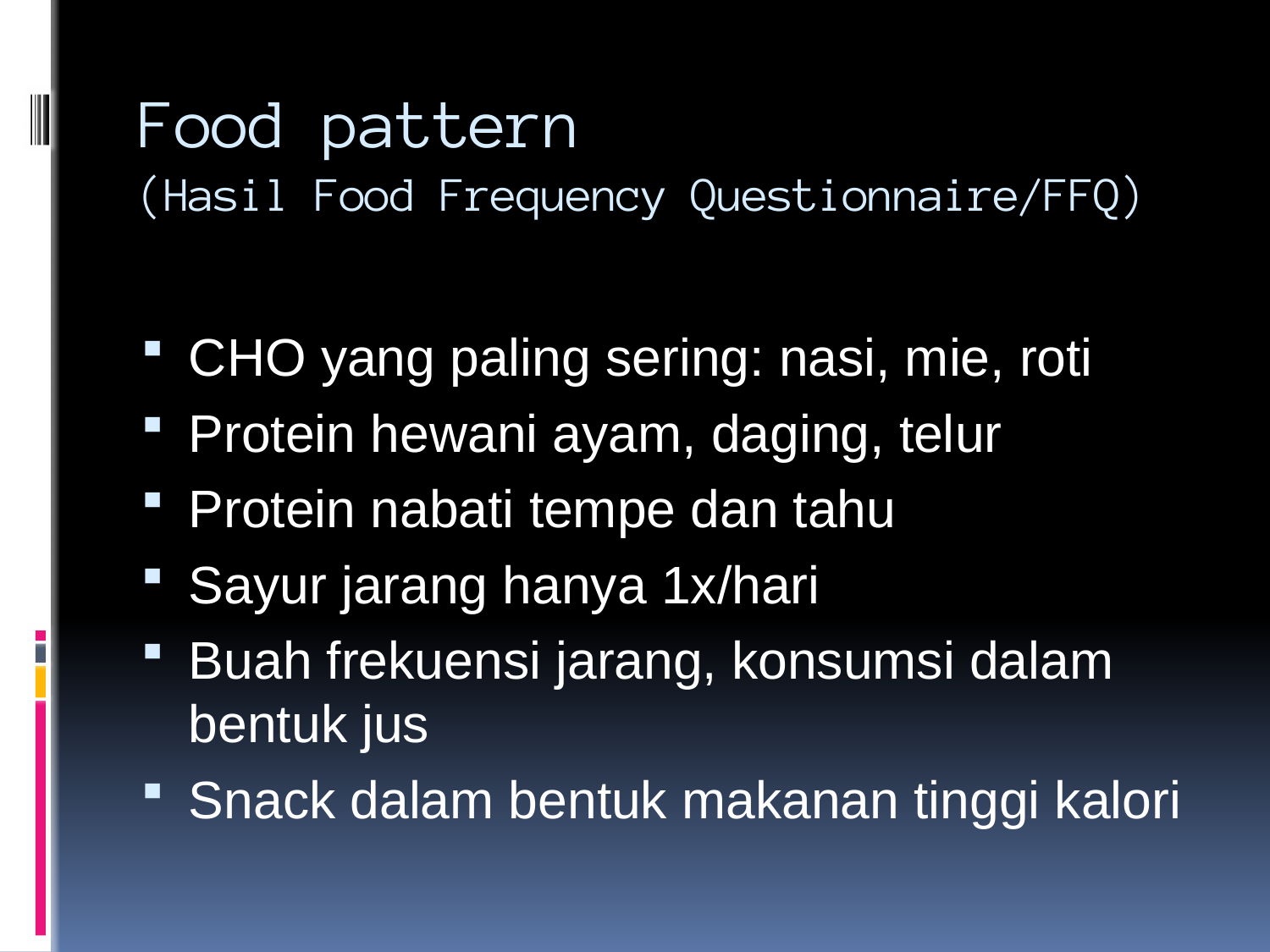

# Food pattern (Hasil Food Frequency Questionnaire/FFQ)
CHO yang paling sering: nasi, mie, roti
Protein hewani ayam, daging, telur
Protein nabati tempe dan tahu
Sayur jarang hanya 1x/hari
Buah frekuensi jarang, konsumsi dalam bentuk jus
Snack dalam bentuk makanan tinggi kalori